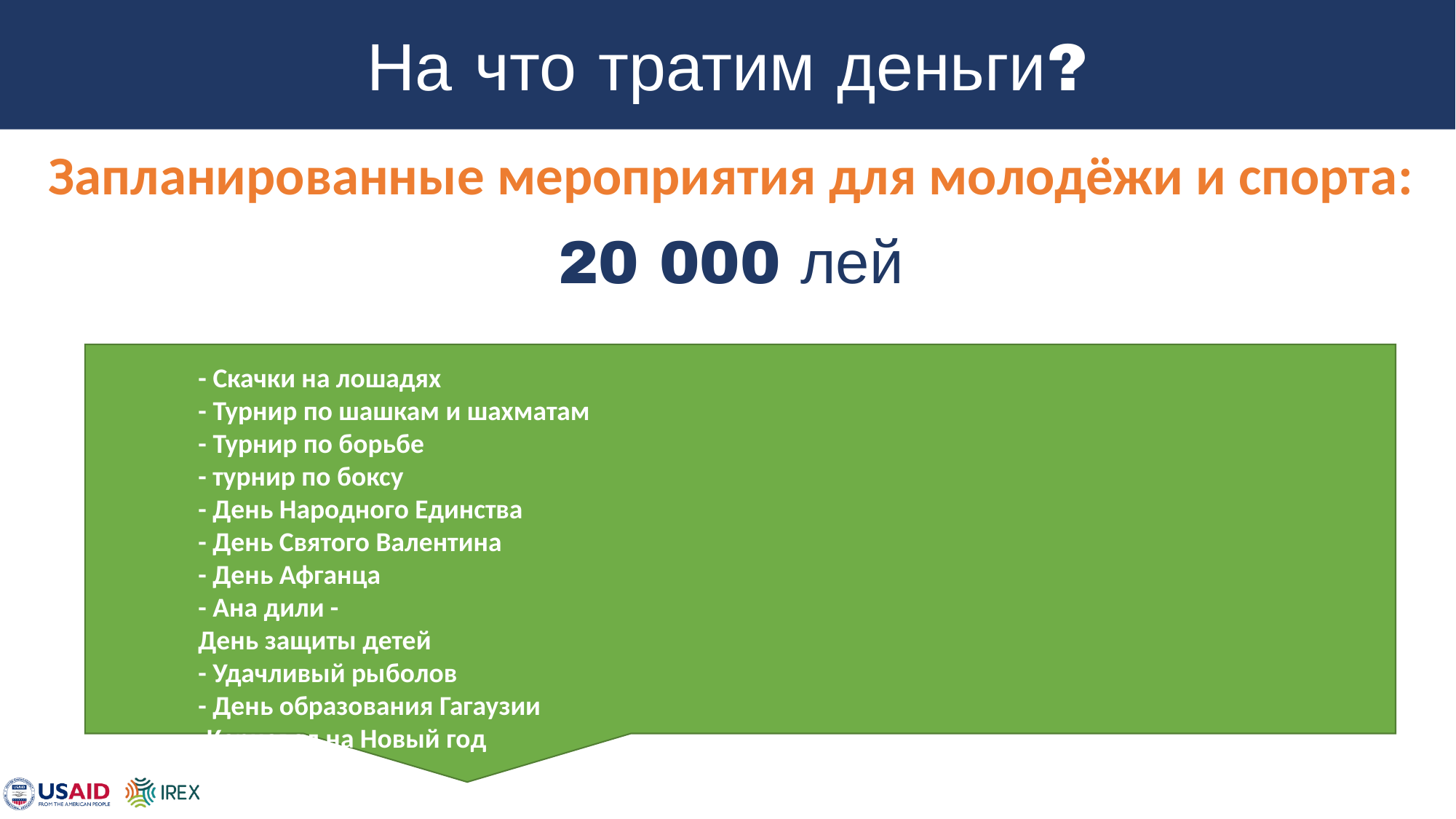

# На что тратим деньги?
Запланированные мероприятия для молодёжи и спорта:
20 000 лей

- Скачки на лошадях
- Турнир по шашкам и шахматам
- Турнир по борьбе
- турнир по боксу
- День Народного Единства
- День Святого Валентина
- День Афганца
- Ана дили -
День защиты детей
- Удачливый рыболов
- День образования Гагаузии
-Карнавал на Новый год

xx km de
drum reparate